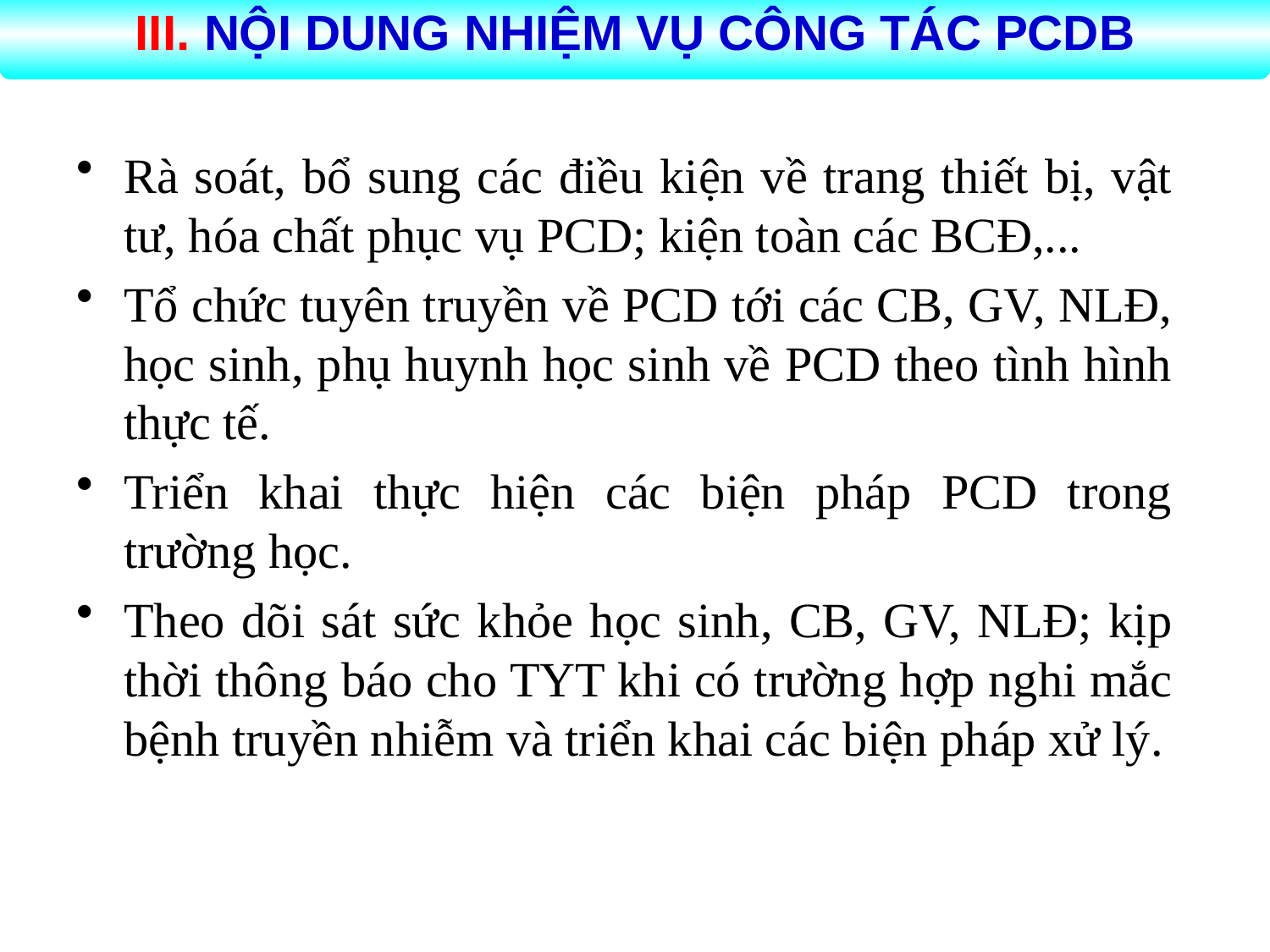

III. NỘI DUNG NHIỆM VỤ CÔNG TÁC PCDB
Rà soát, bổ sung các điều kiện về trang thiết bị, vật tư, hóa chất phục vụ PCD; kiện toàn các BCĐ,...
Tổ chức tuyên truyền về PCD tới các CB, GV, NLĐ, học sinh, phụ huynh học sinh về PCD theo tình hình thực tế.
Triển khai thực hiện các biện pháp PCD trong trường học.
Theo dõi sát sức khỏe học sinh, CB, GV, NLĐ; kịp thời thông báo cho TYT khi có trường hợp nghi mắc bệnh truyền nhiễm và triển khai các biện pháp xử lý.